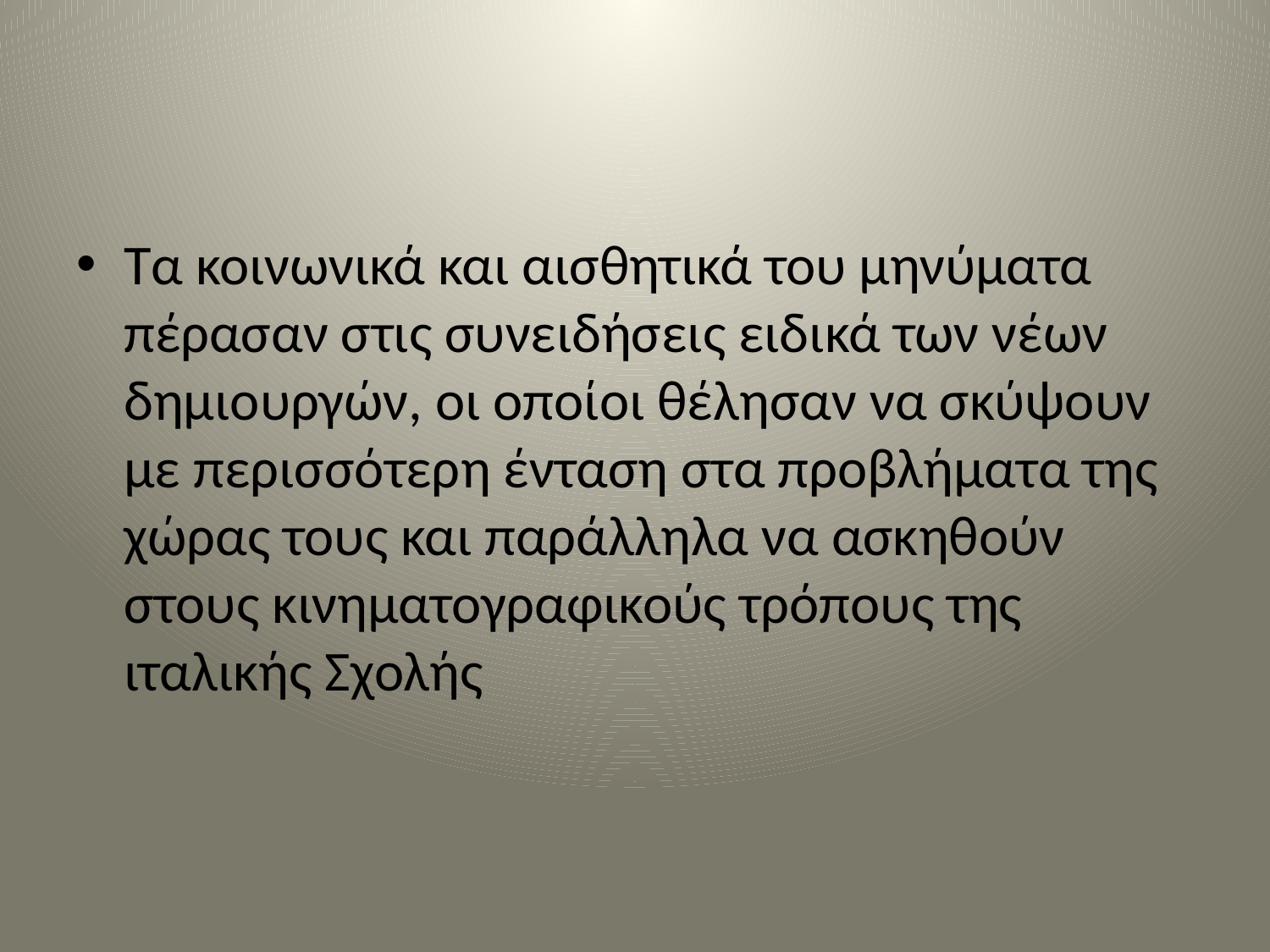

#
Τα κοινωνικά και αισθητικά του μηνύματα πέρασαν στις συνειδήσεις ειδικά των νέων δημιουργών, οι οποίοι θέλησαν να σκύψουν με περισσότερη ένταση στα προβλήματα της χώρας τους και παράλληλα να ασκηθούν στους κινηματογραφικούς τρόπους της ιταλικής Σχολής